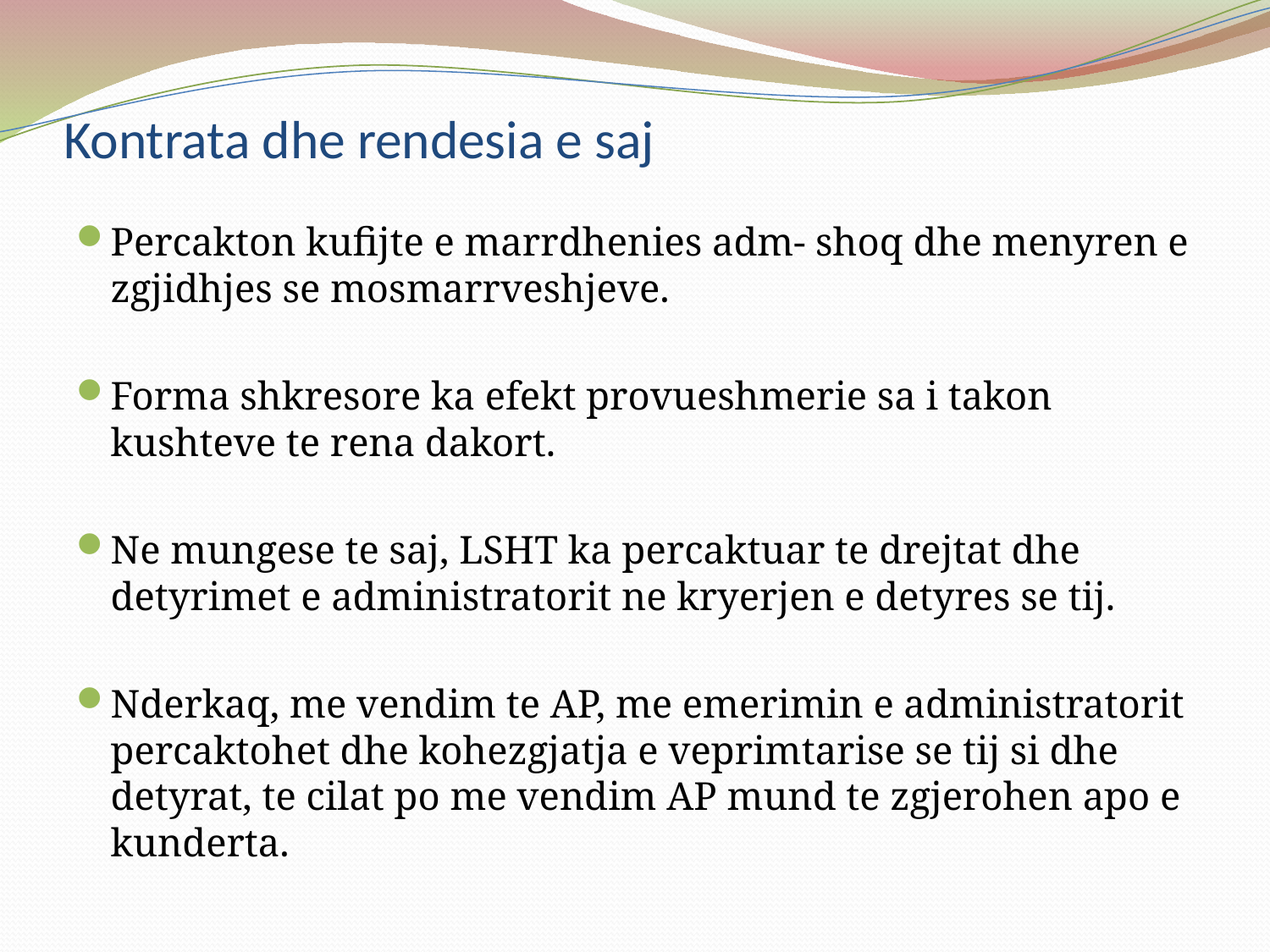

# Kontrata dhe rendesia e saj
Percakton kufijte e marrdhenies adm- shoq dhe menyren e zgjidhjes se mosmarrveshjeve.

Forma shkresore ka efekt provueshmerie sa i takon kushteve te rena dakort.

Ne mungese te saj, LSHT ka percaktuar te drejtat dhe detyrimet e administratorit ne kryerjen e detyres se tij.

Nderkaq, me vendim te AP, me emerimin e administratorit percaktohet dhe kohezgjatja e veprimtarise se tij si dhe detyrat, te cilat po me vendim AP mund te zgjerohen apo e kunderta.